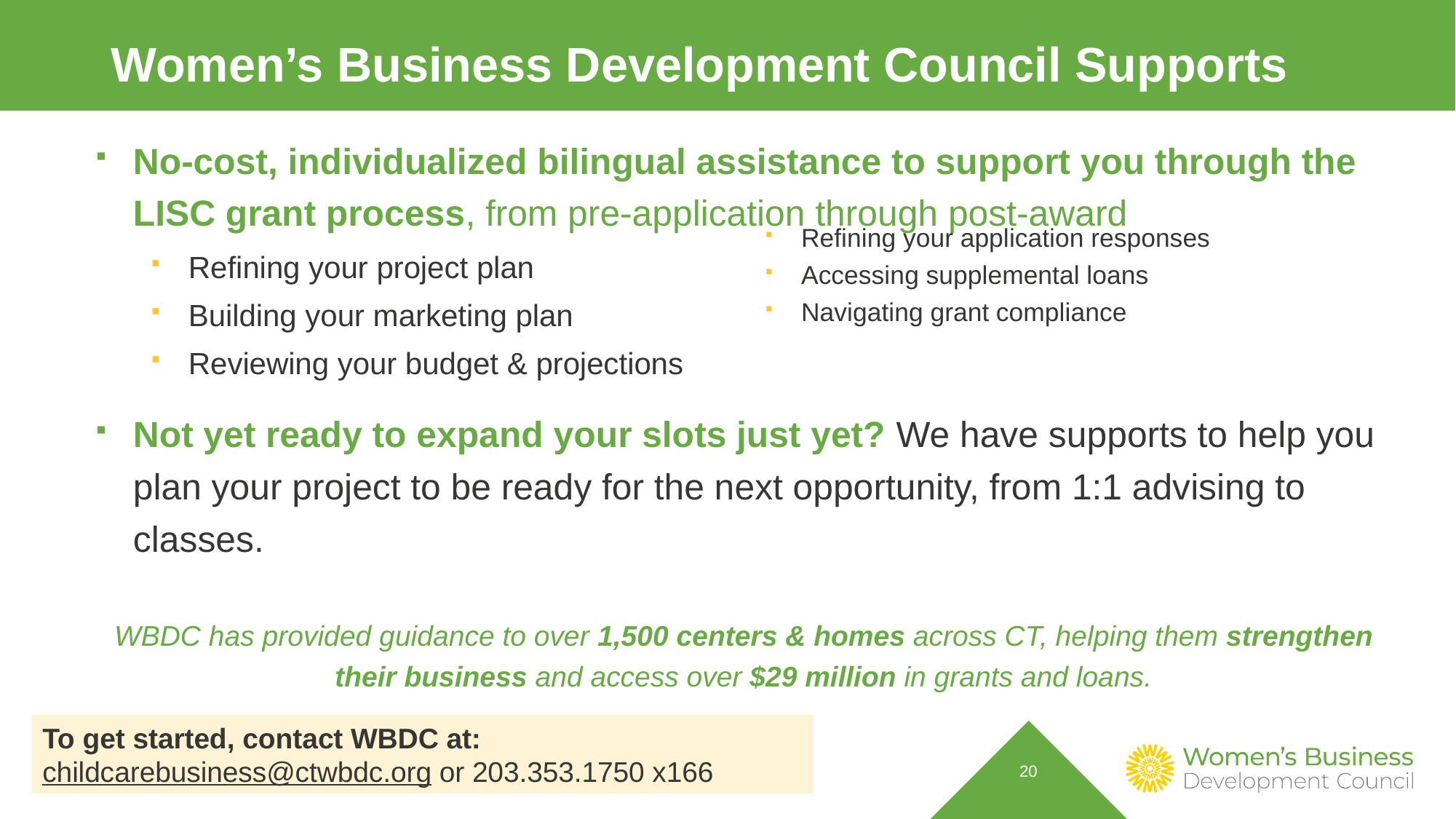

# Women’s Business Development Council Supports
No-cost, individualized bilingual assistance to support you through the LISC grant process, from pre-application through post-award
Refining your project plan
Building your marketing plan
Reviewing your budget & projections
Not yet ready to expand your slots just yet? We have supports to help you plan your project to be ready for the next opportunity, from 1:1 advising to classes.

WBDC has provided guidance to over 1,500 centers & homes across CT, helping them strengthen their business and access over $29 million in grants and loans.
Refining your application responses
Accessing supplemental loans
Navigating grant compliance
To get started, contact WBDC at:
childcarebusiness@ctwbdc.org or 203.353.1750 x166